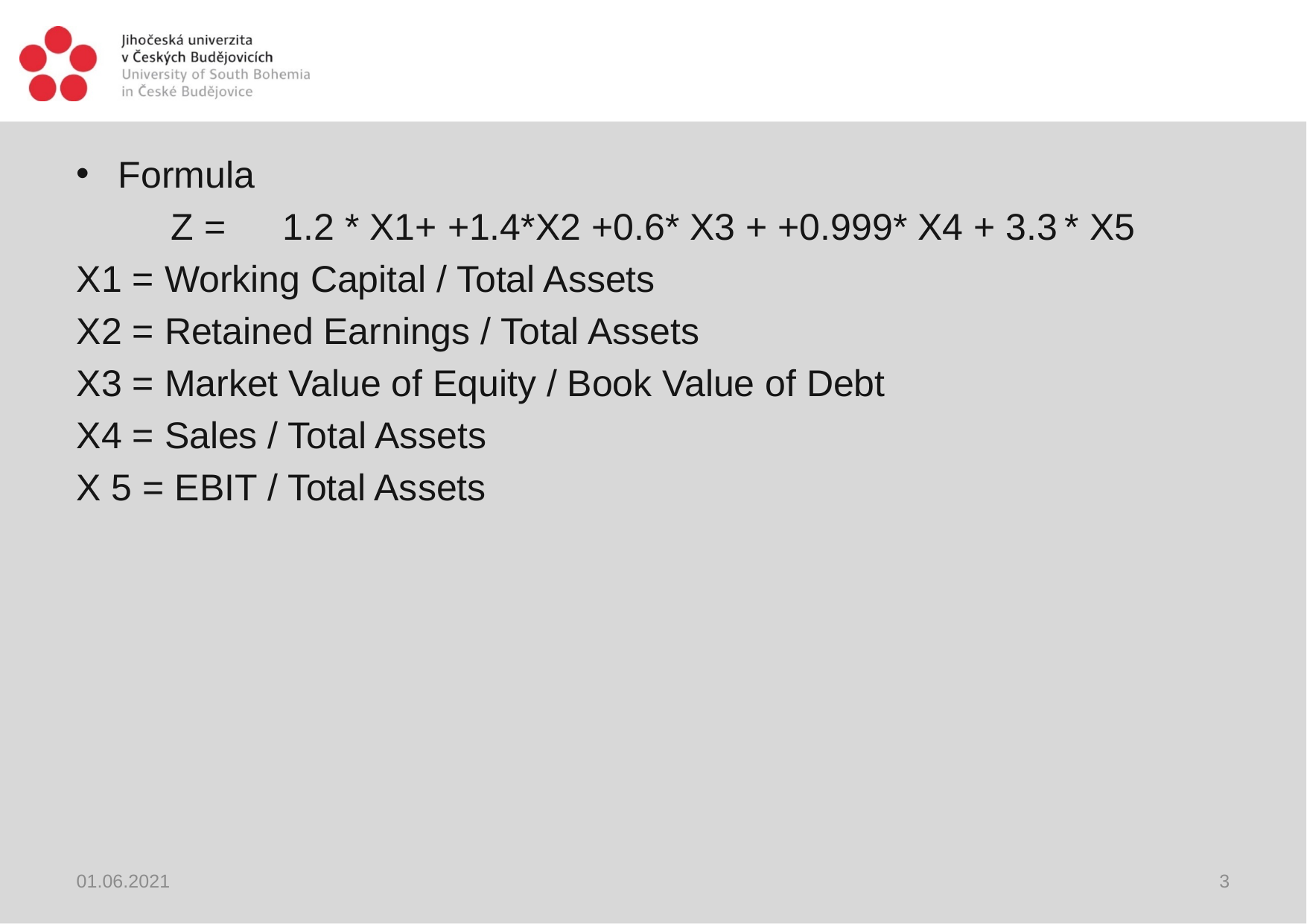

#
Formula
Z =	1.2 * X1+ +1.4*X2 +0.6* X3 + +0.999* X4 + 3.3	* X5
X1 = Working Capital / Total Assets
X2 = Retained Earnings / Total Assets
X3 = Market Value of Equity / Book Value of Debt
X4 = Sales / Total Assets
X 5 = EBIT / Total Assets

01.06.2021
3